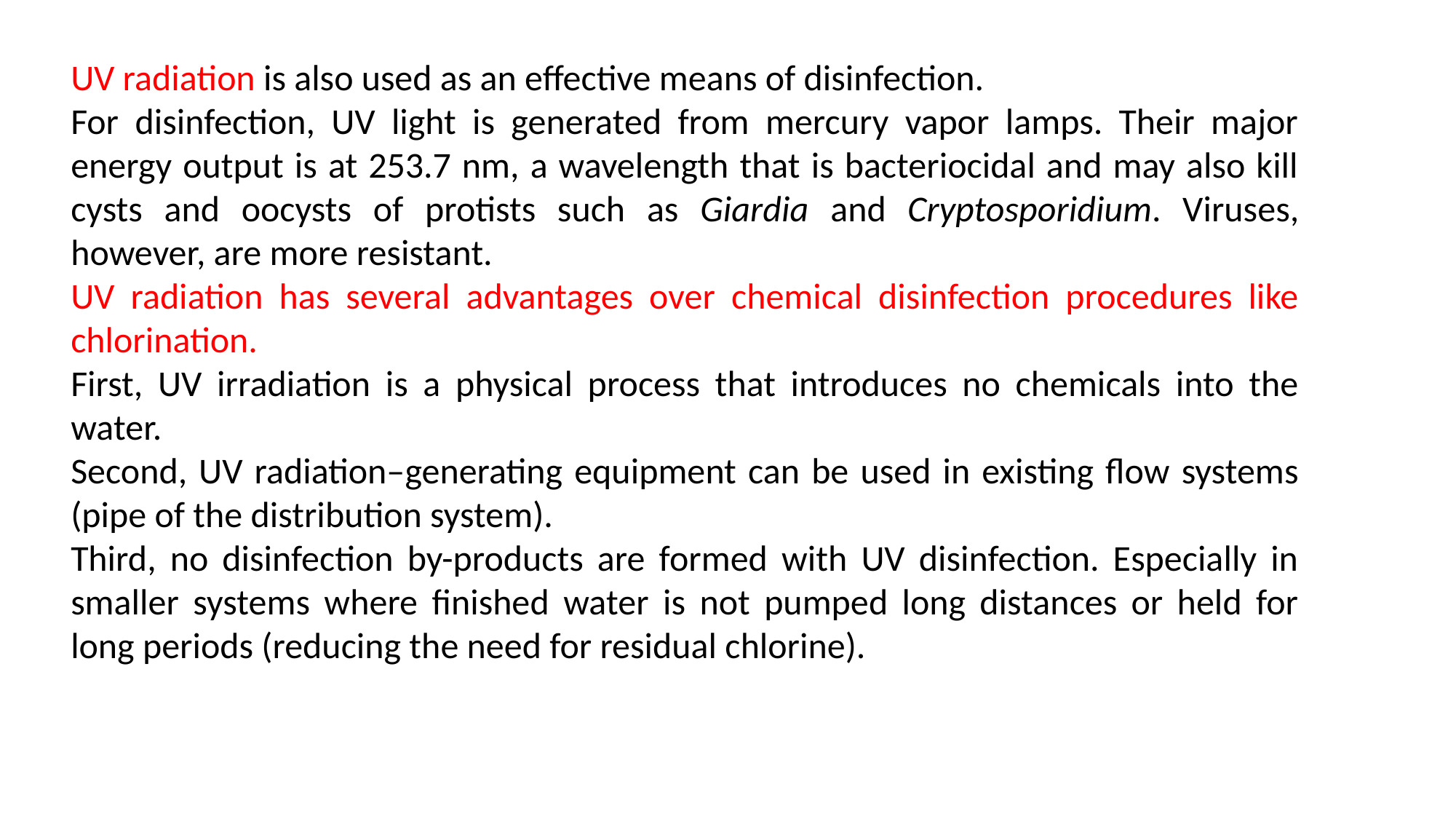

UV radiation is also used as an effective means of disinfection.
For disinfection, UV light is generated from mercury vapor lamps. Their major energy output is at 253.7 nm, a wavelength that is bacteriocidal and may also kill cysts and oocysts of protists such as Giardia and Cryptosporidium. Viruses, however, are more resistant.
UV radiation has several advantages over chemical disinfection procedures like chlorination.
First, UV irradiation is a physical process that introduces no chemicals into the water.
Second, UV radiation–generating equipment can be used in existing flow systems (pipe of the distribution system).
Third, no disinfection by-products are formed with UV disinfection. Especially in smaller systems where finished water is not pumped long distances or held for long periods (reducing the need for residual chlorine).